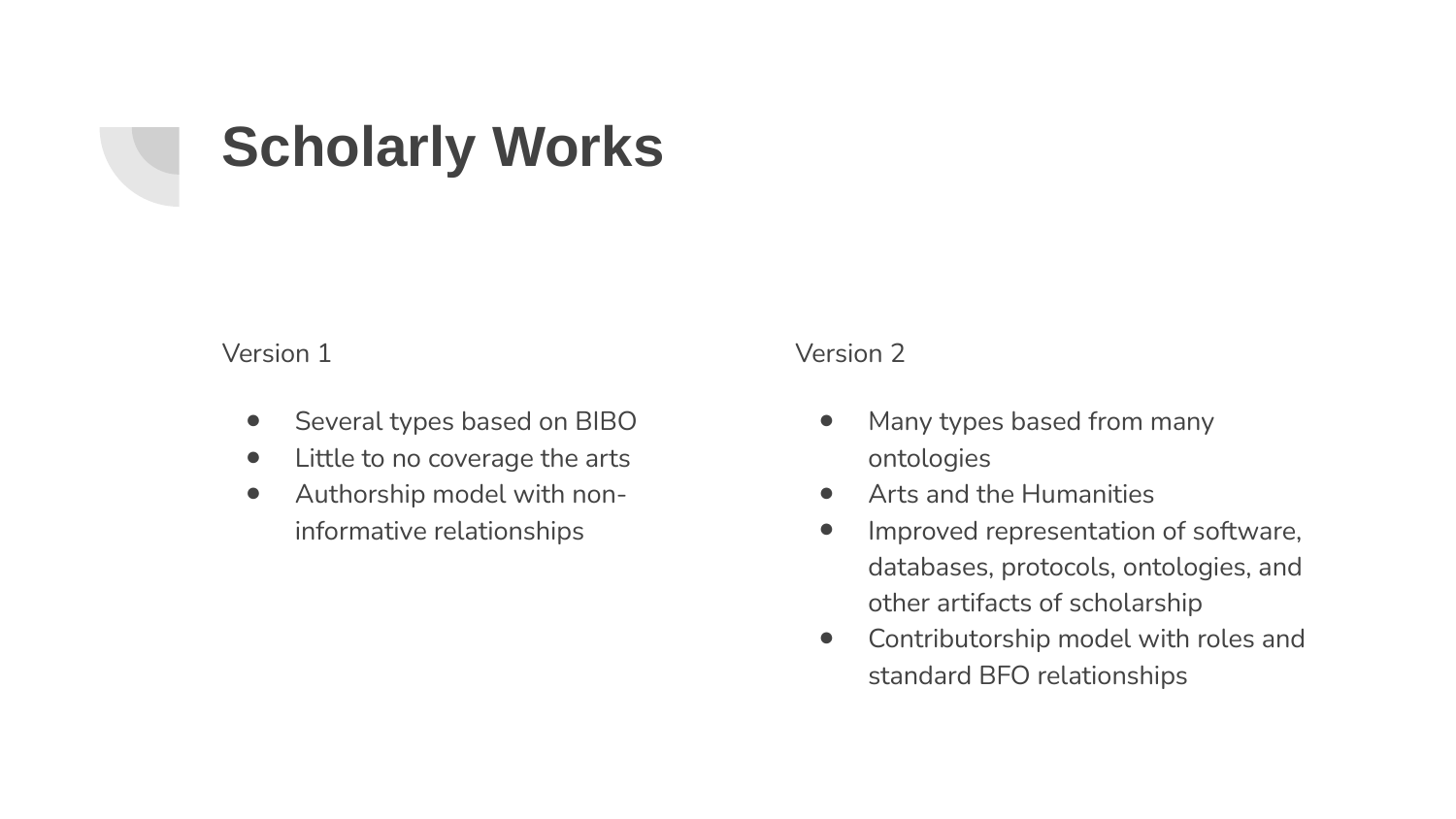

# Scholarly Works
Version 1
Several types based on BIBO
Little to no coverage the arts
Authorship model with non-informative relationships

Version 2
Many types based from many ontologies
Arts and the Humanities
Improved representation of software, databases, protocols, ontologies, and other artifacts of scholarship
Contributorship model with roles and standard BFO relationships